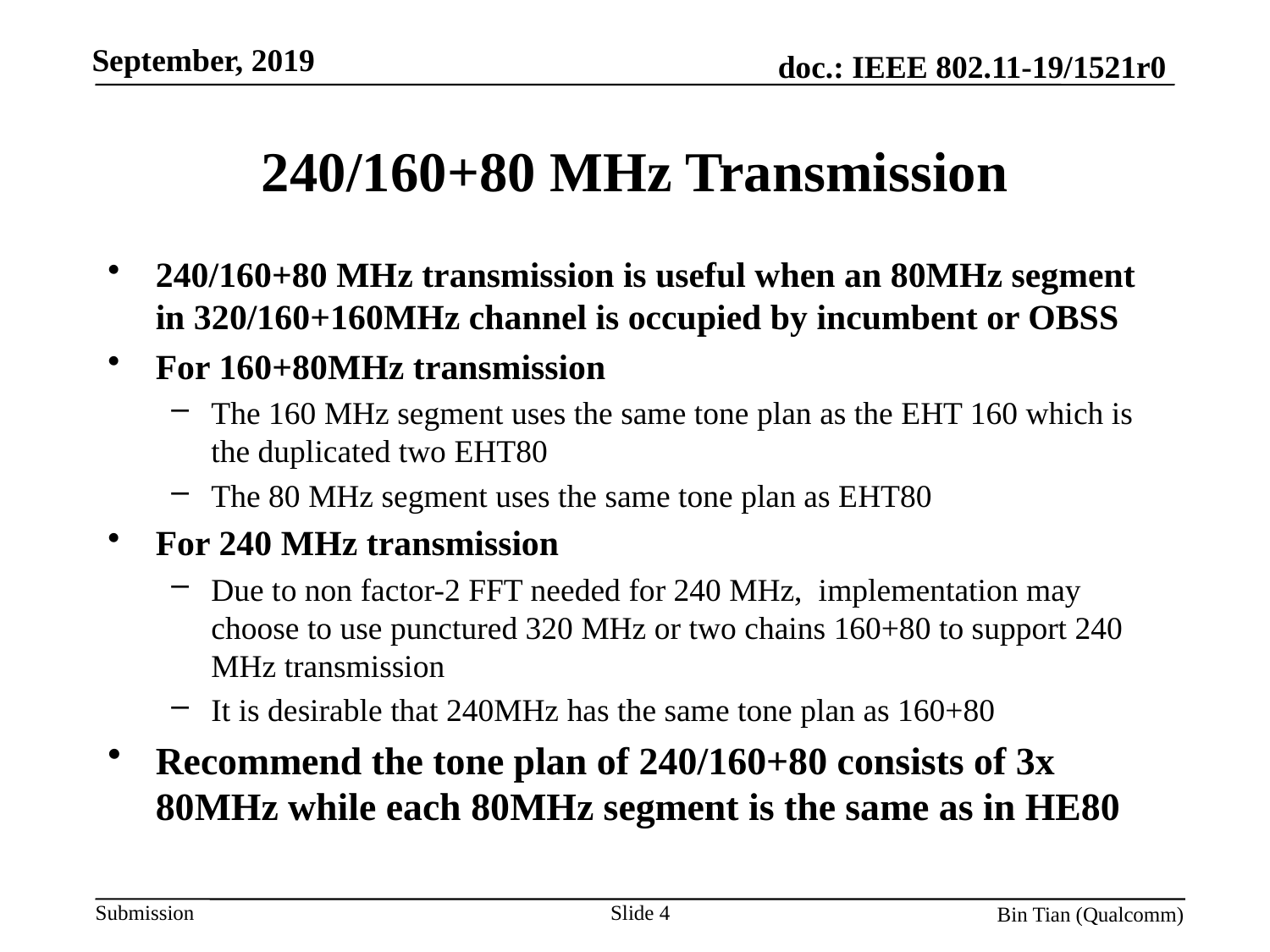

# 240/160+80 MHz Transmission
240/160+80 MHz transmission is useful when an 80MHz segment in 320/160+160MHz channel is occupied by incumbent or OBSS
For 160+80MHz transmission
The 160 MHz segment uses the same tone plan as the EHT 160 which is the duplicated two EHT80
The 80 MHz segment uses the same tone plan as EHT80
For 240 MHz transmission
Due to non factor-2 FFT needed for 240 MHz,  implementation may choose to use punctured 320 MHz or two chains 160+80 to support 240 MHz transmission
It is desirable that 240MHz has the same tone plan as 160+80
Recommend the tone plan of 240/160+80 consists of 3x 80MHz while each 80MHz segment is the same as in HE80

Slide 4